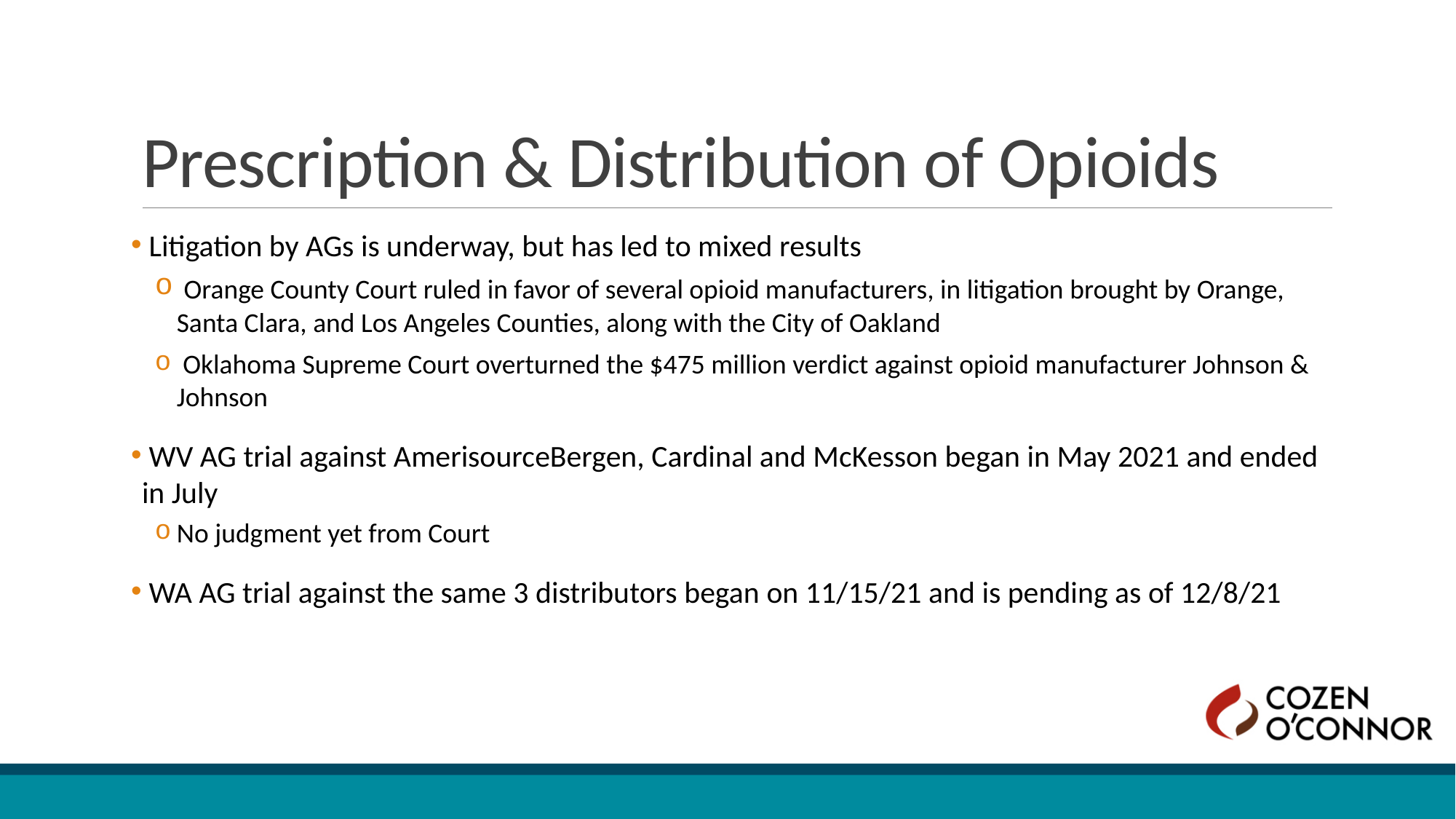

# Prescription & Distribution of Opioids
 Litigation by AGs is underway, but has led to mixed results
 Orange County Court ruled in favor of several opioid manufacturers, in litigation brought by Orange, Santa Clara, and Los Angeles Counties, along with the City of Oakland
 Oklahoma Supreme Court overturned the $475 million verdict against opioid manufacturer Johnson & Johnson
 WV AG trial against AmerisourceBergen, Cardinal and McKesson began in May 2021 and ended in July
No judgment yet from Court
 WA AG trial against the same 3 distributors began on 11/15/21 and is pending as of 12/8/21